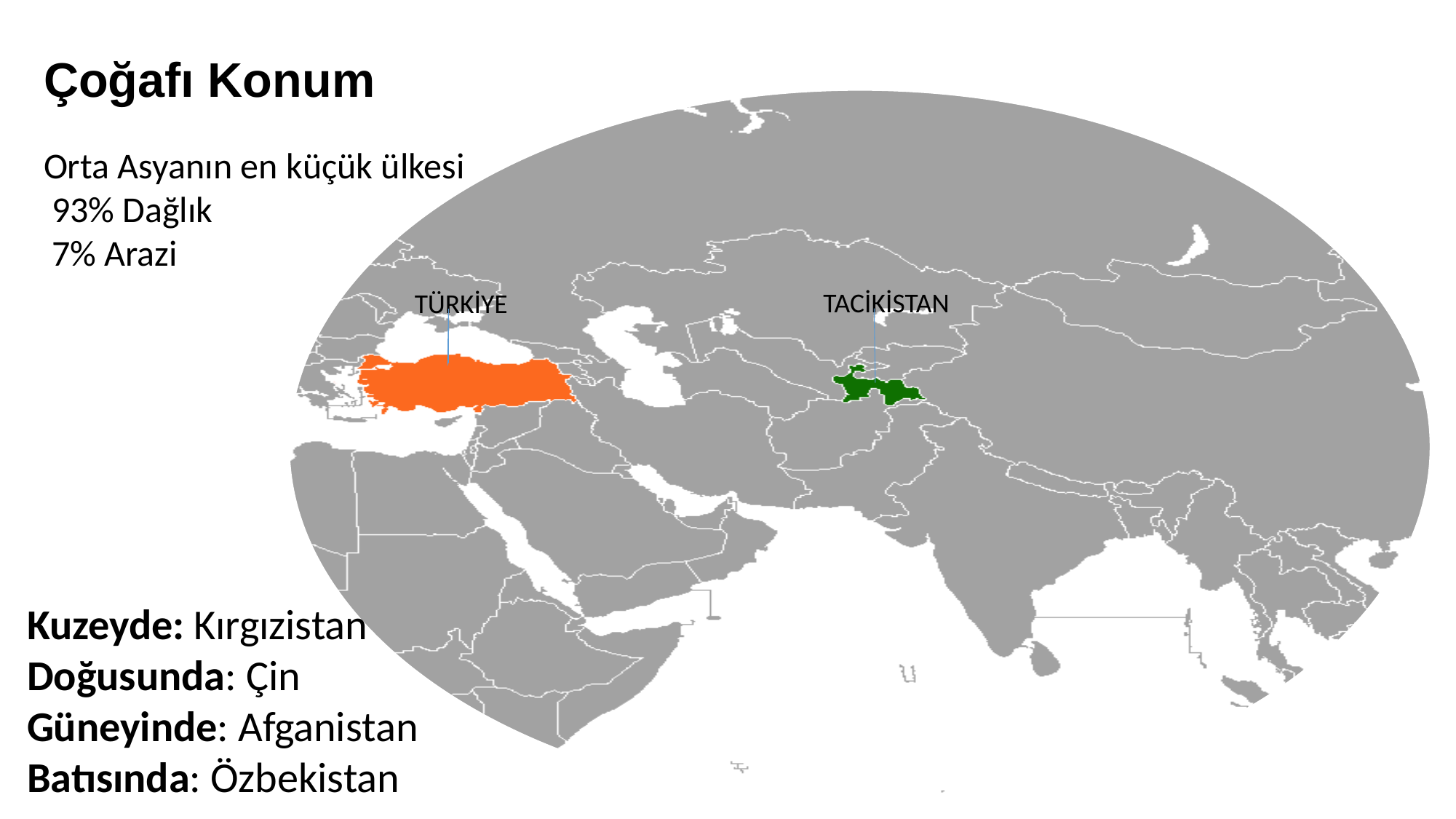

Çoğafı Konum

Orta Asyanın en küçük ülkesi
 93% Dağlık
 7% Arazi
TACİKİSTAN
TÜRKİYE
Kuzeyde: Kırgızistan
Doğusunda: Çin
Güneyinde: Afganistan
Batısında: Özbekistan